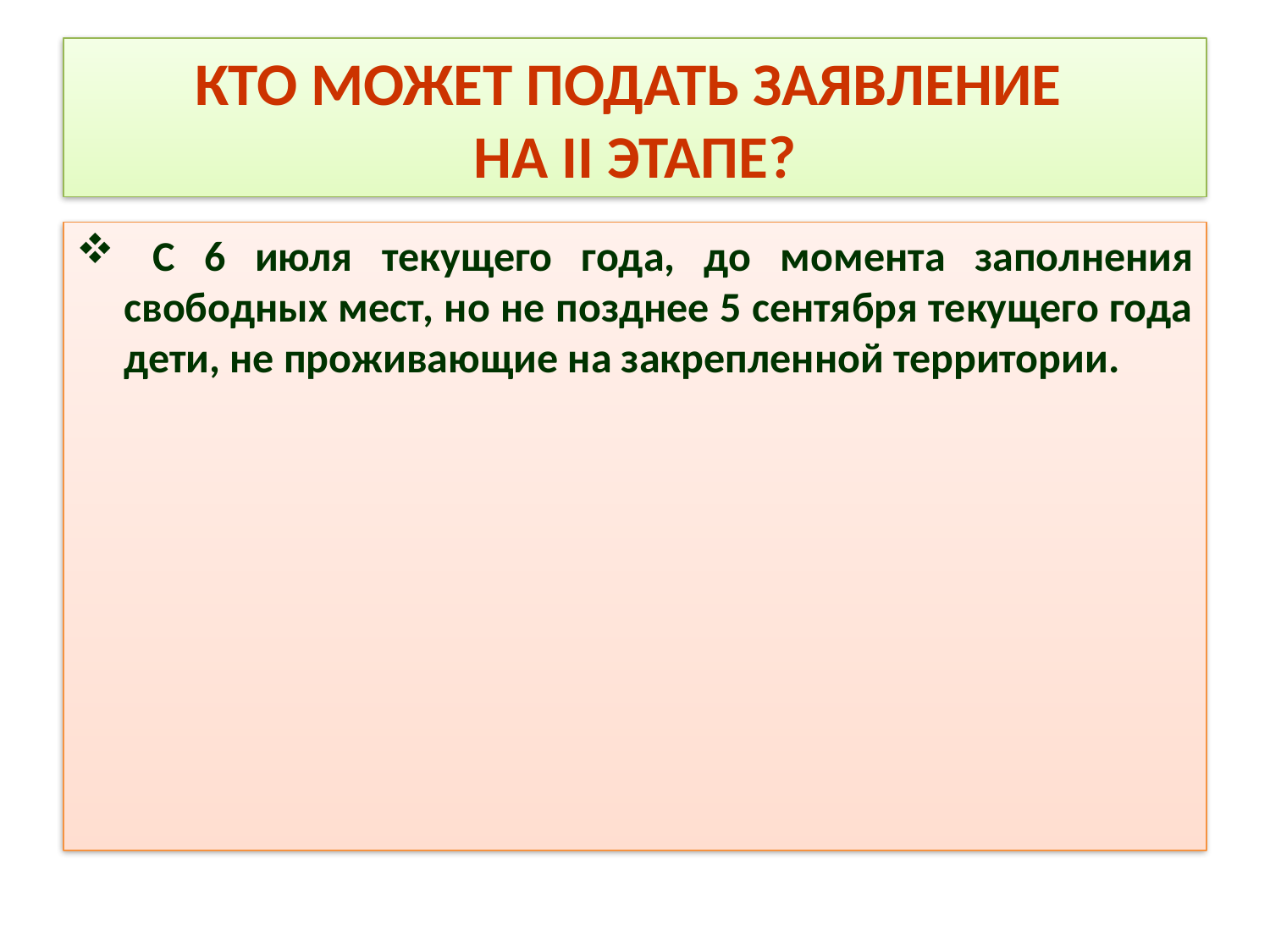

# КТО МОЖЕТ ПОДАТЬ ЗАЯВЛЕНИЕ НА II ЭТАПЕ?
 С 6 июля текущего года, до момента заполнения свободных мест, но не позднее 5 сентября текущего года дети, не проживающие на закрепленной территории.